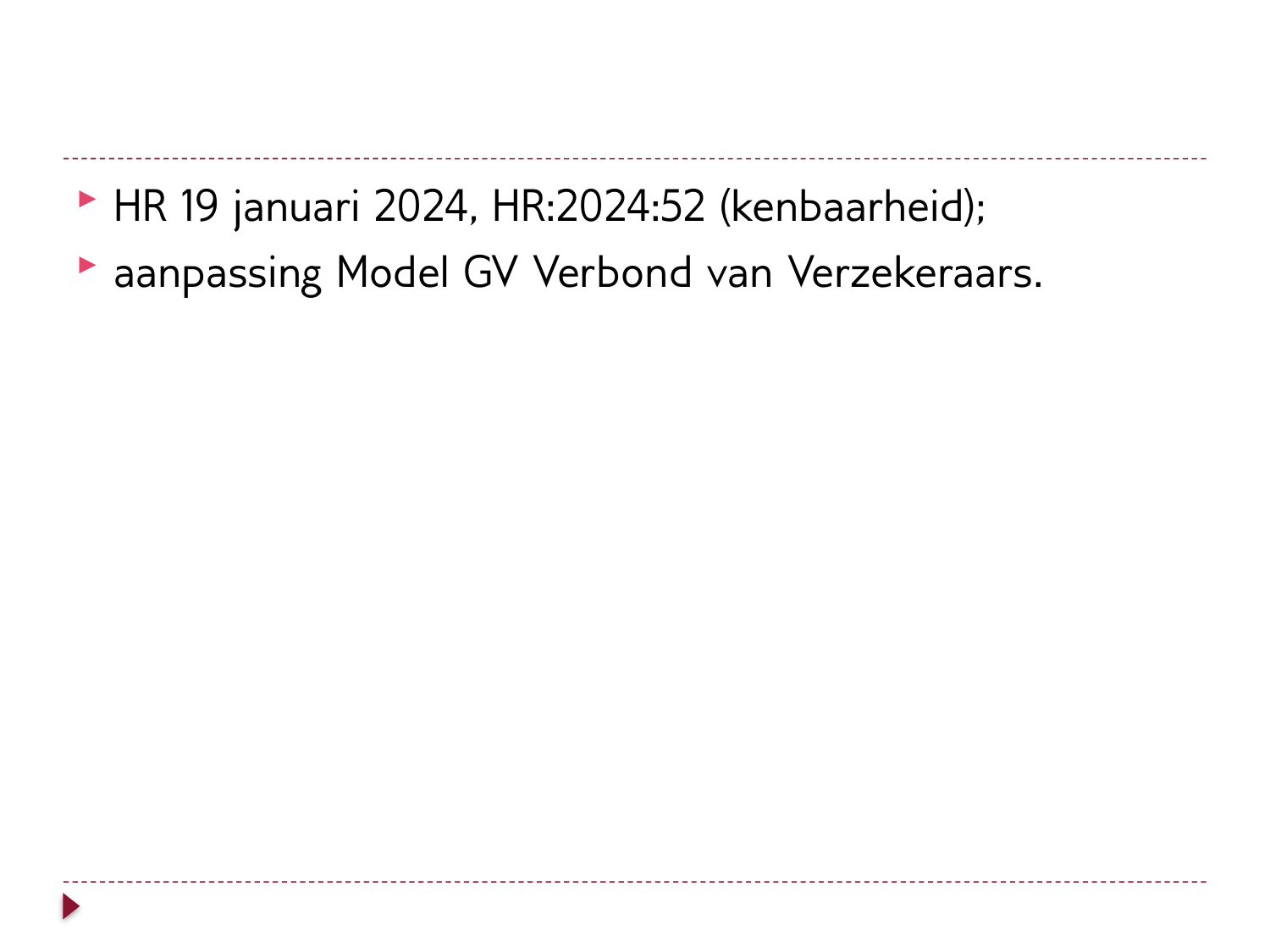

#
HR 19 januari 2024, HR:2024:52 (kenbaarheid);
aanpassing Model GV Verbond van Verzekeraars.